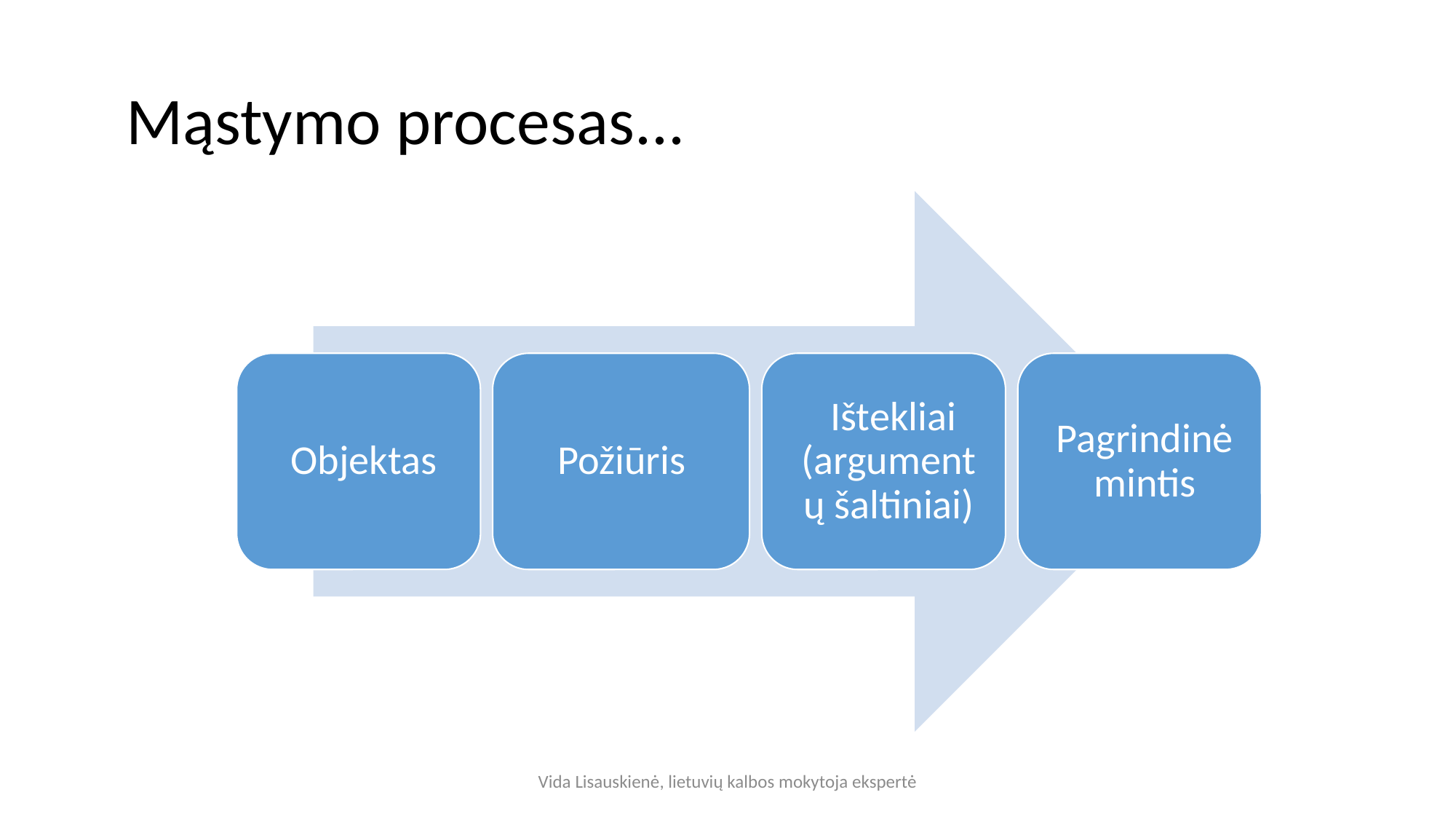

# Mąstymo procesas...
Objektas
Požiūris
 Ištekliai (argumentų šaltiniai)
Pagrindinė mintis
Vida Lisauskienė, lietuvių kalbos mokytoja ekspertė